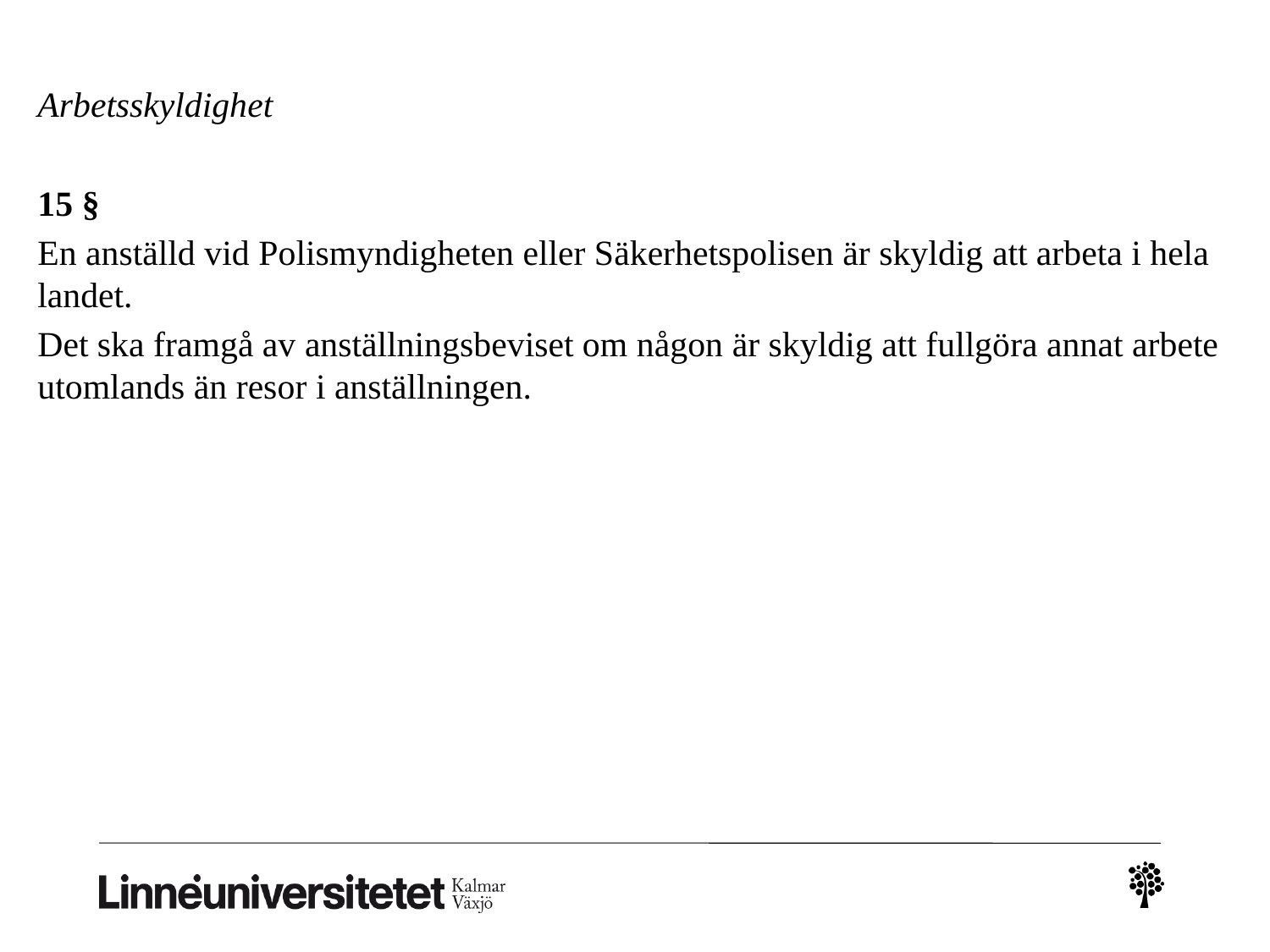

Arbetsskyldighet

15 §
En anställd vid Polismyndigheten eller Säkerhetspolisen är skyldig att arbeta i hela landet.
Det ska framgå av anställningsbeviset om någon är skyldig att fullgöra annat arbete utomlands än resor i anställningen.